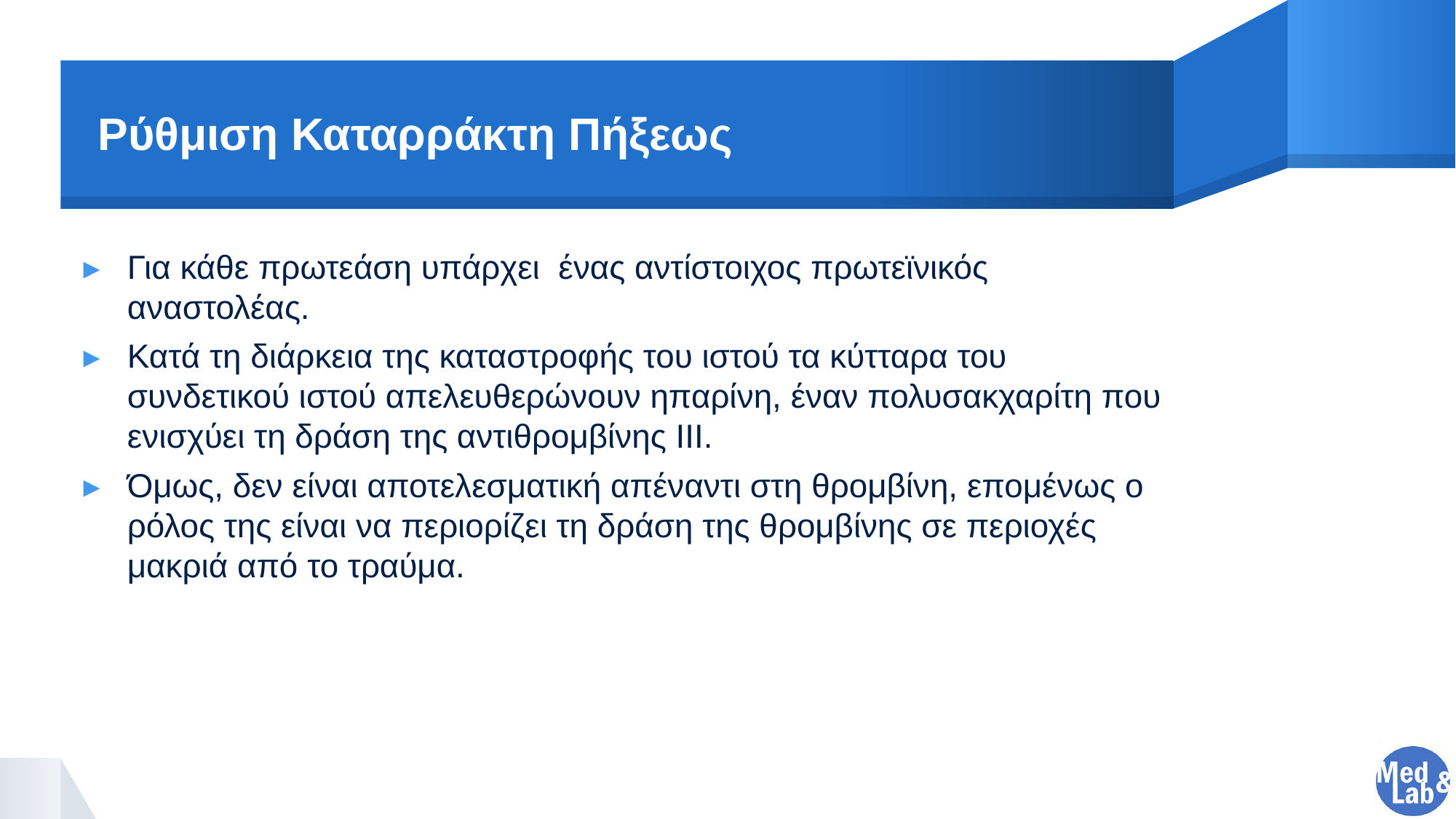

# Ρύθμιση Καταρράκτη Πήξεως
Για κάθε πρωτεάση υπάρχει  ένας αντίστοιχος πρωτεϊνικός αναστολέας.
Κατά τη διάρκεια της καταστροφής του ιστού τα κύτταρα του συνδετικού ιστού απελευθερώνουν ηπαρίνη, έναν πολυσακχαρίτη που ενισχύει τη δράση της αντιθρομβίνης ΙΙΙ.
Όμως, δεν είναι αποτελεσματική απέναντι στη θρομβίνη, επομένως ο ρόλος της είναι να περιορίζει τη δράση της θρομβίνης σε περιοχές μακριά από το τραύμα.